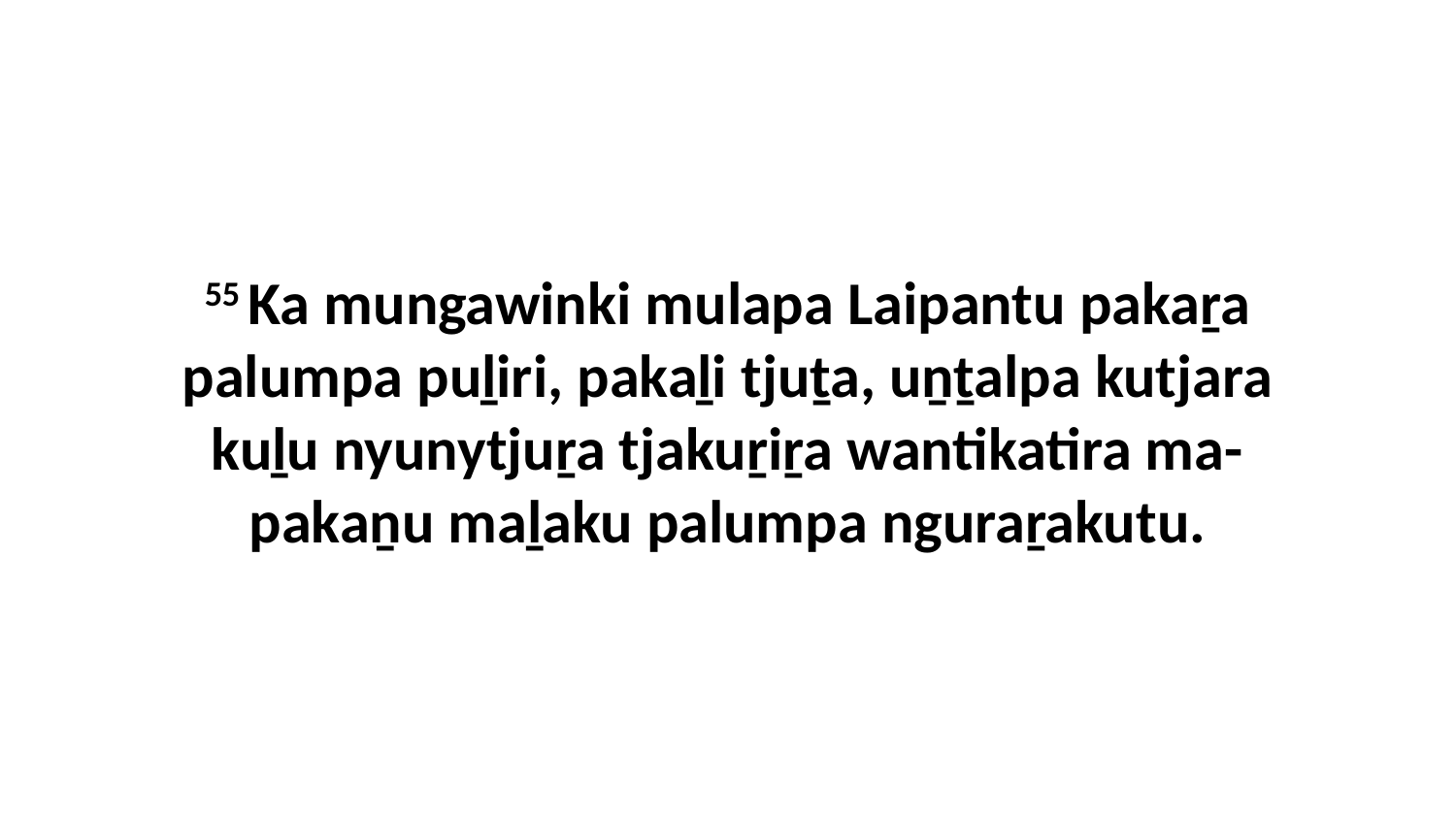

55 Ka mungawinki mulapa Laipantu pakaṟa palumpa puḻiri, pakaḻi tjuṯa, uṉṯalpa kutjara kuḻu nyunytjuṟa tjakuṟiṟa wantikatira ma-pakaṉu maḻaku palumpa nguraṟakutu.